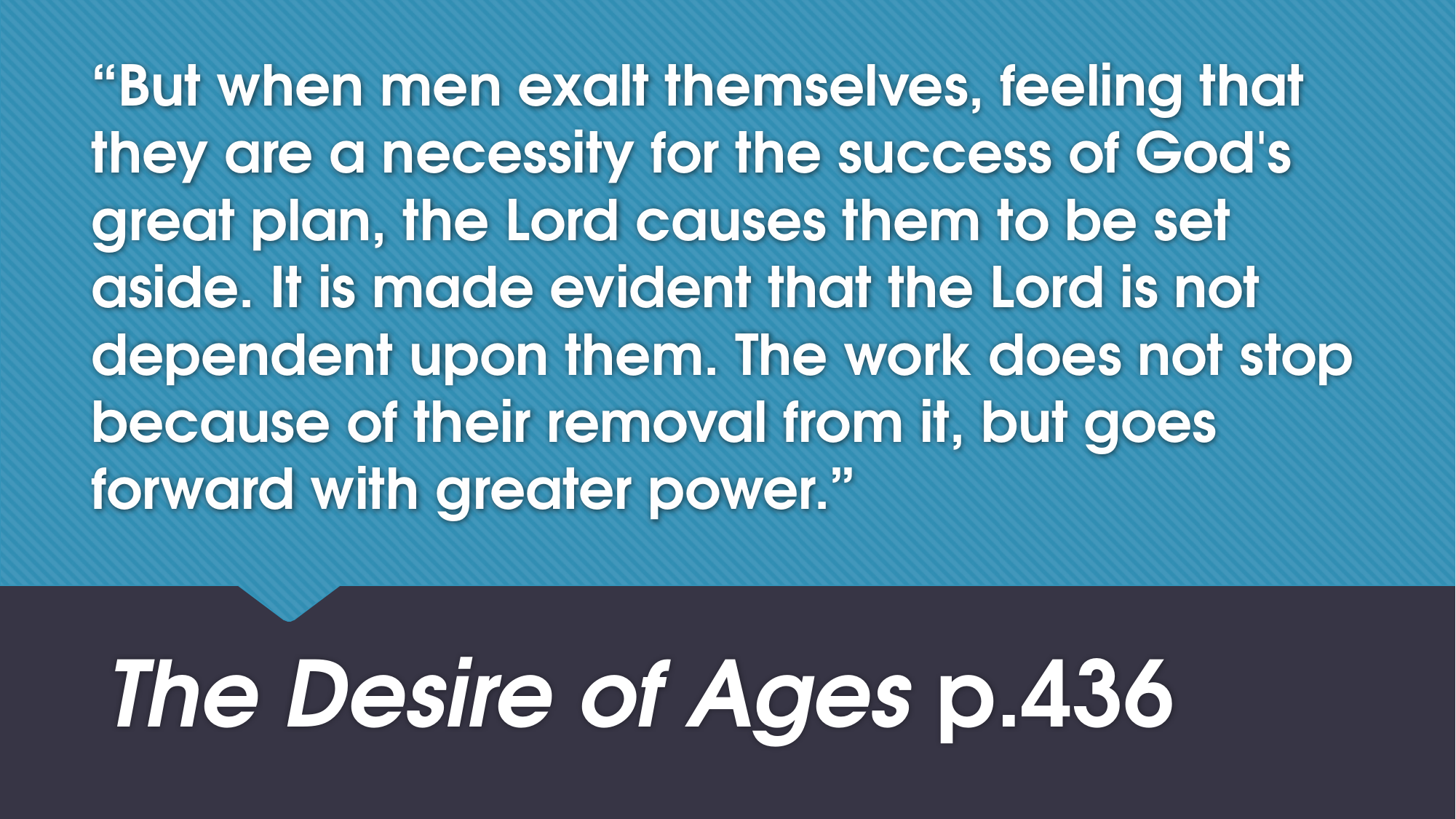

# “But when men exalt themselves, feeling that they are a necessity for the success of God's great plan, the Lord causes them to be set aside. It is made evident that the Lord is not dependent upon them. The work does not stop because of their removal from it, but goes forward with greater power.”
The Desire of Ages p.436